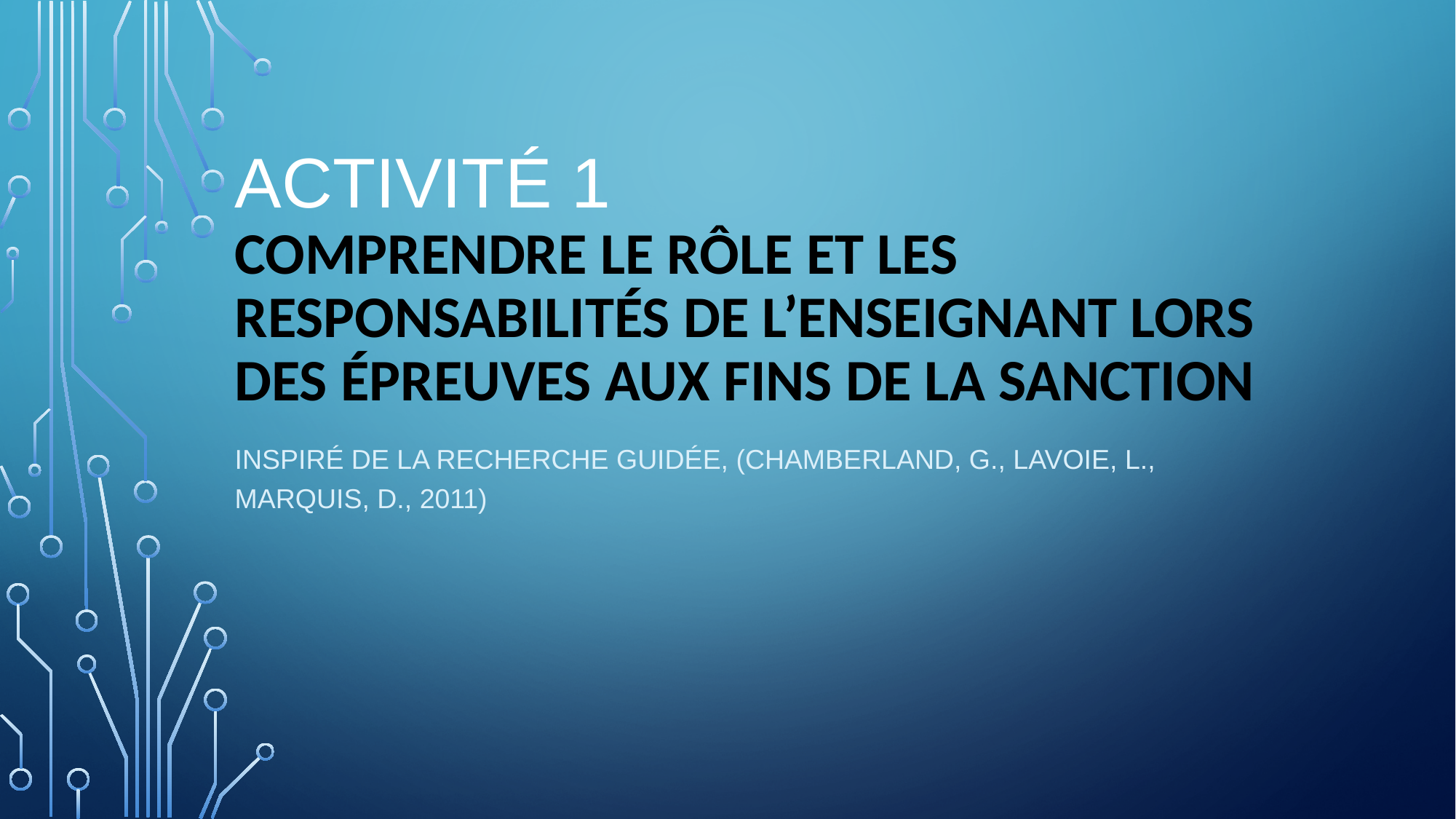

# Activité 1 Comprendre le rôle et les responsabilités de l’enseignant lors des épreuves aux fins de la sanction
Inspiré de la recherche guidée, (Chamberland, G., Lavoie, L., Marquis, D., 2011)